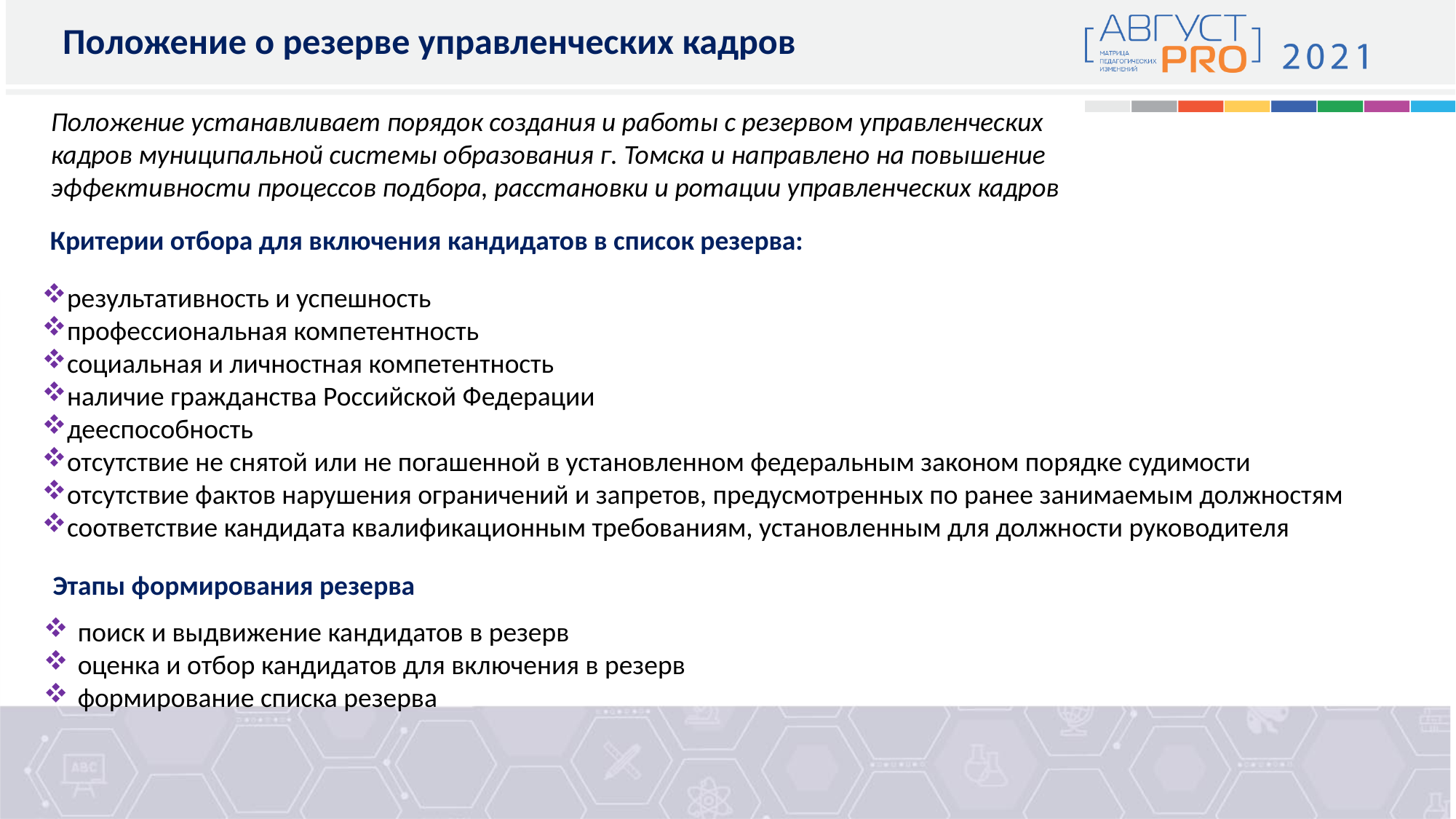

Положение о резерве управленческих кадров
Положение устанавливает порядок создания и работы с резервом управленческих кадров муниципальной системы образования г. Томска и направлено на повышение эффективности процессов подбора, расстановки и ротации управленческих кадров
Критерии отбора для включения кандидатов в список резерва:

результативность и успешность
профессиональная компетентность
социальная и личностная компетентность
наличие гражданства Российской Федерации
дееспособность
отсутствие не снятой или не погашенной в установленном федеральным законом порядке судимости
отсутствие фактов нарушения ограничений и запретов, предусмотренных по ранее занимаемым должностям
соответствие кандидата квалификационным требованиям, установленным для должности руководителя
Этапы формирования резерва
поиск и выдвижение кандидатов в резерв
оценка и отбор кандидатов для включения в резерв
формирование списка резерва